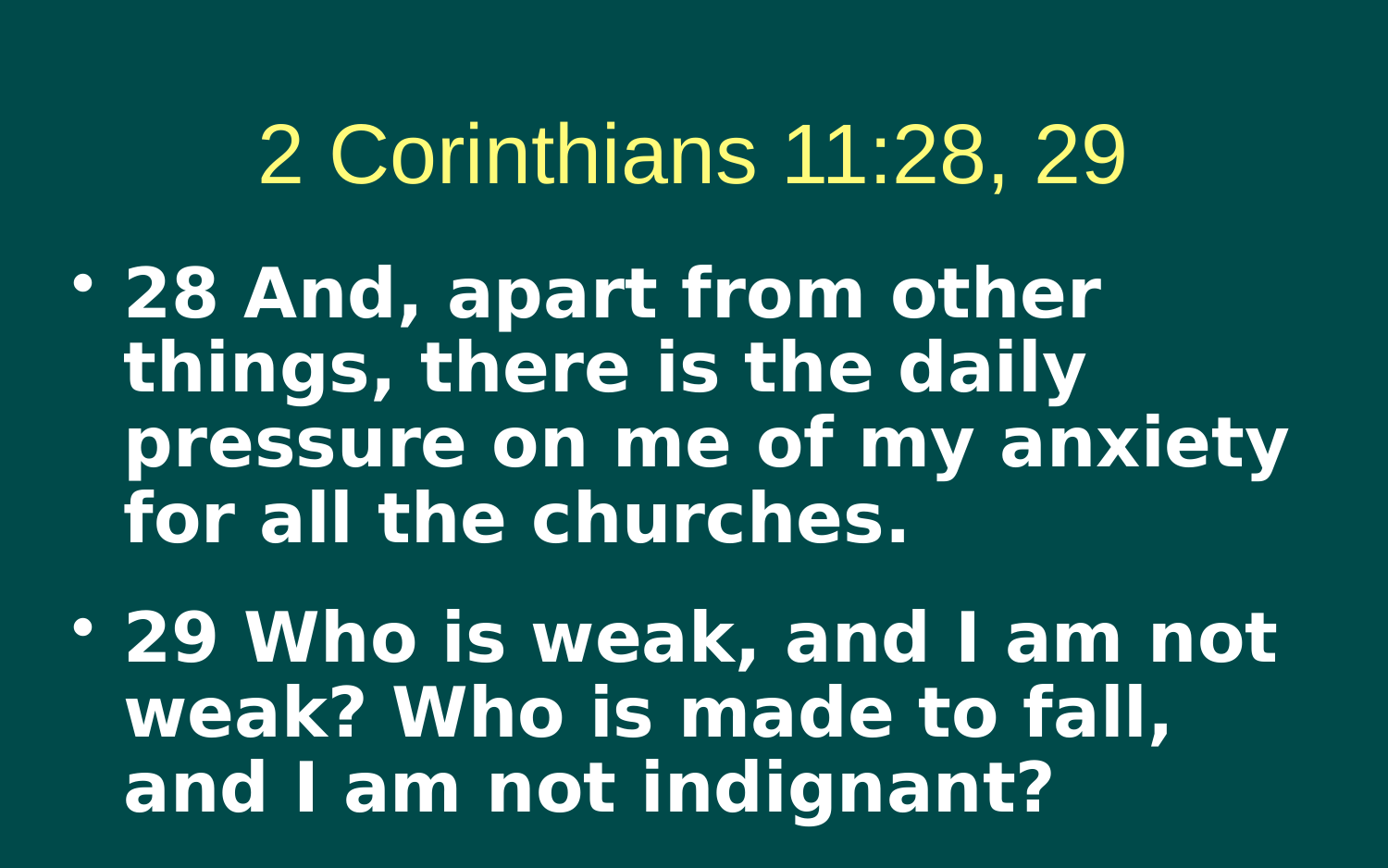

# 2 Corinthians 11:28, 29
28 And, apart from other things, there is the daily pressure on me of my anxiety for all the churches.
29 Who is weak, and I am not weak? Who is made to fall, and I am not indignant?